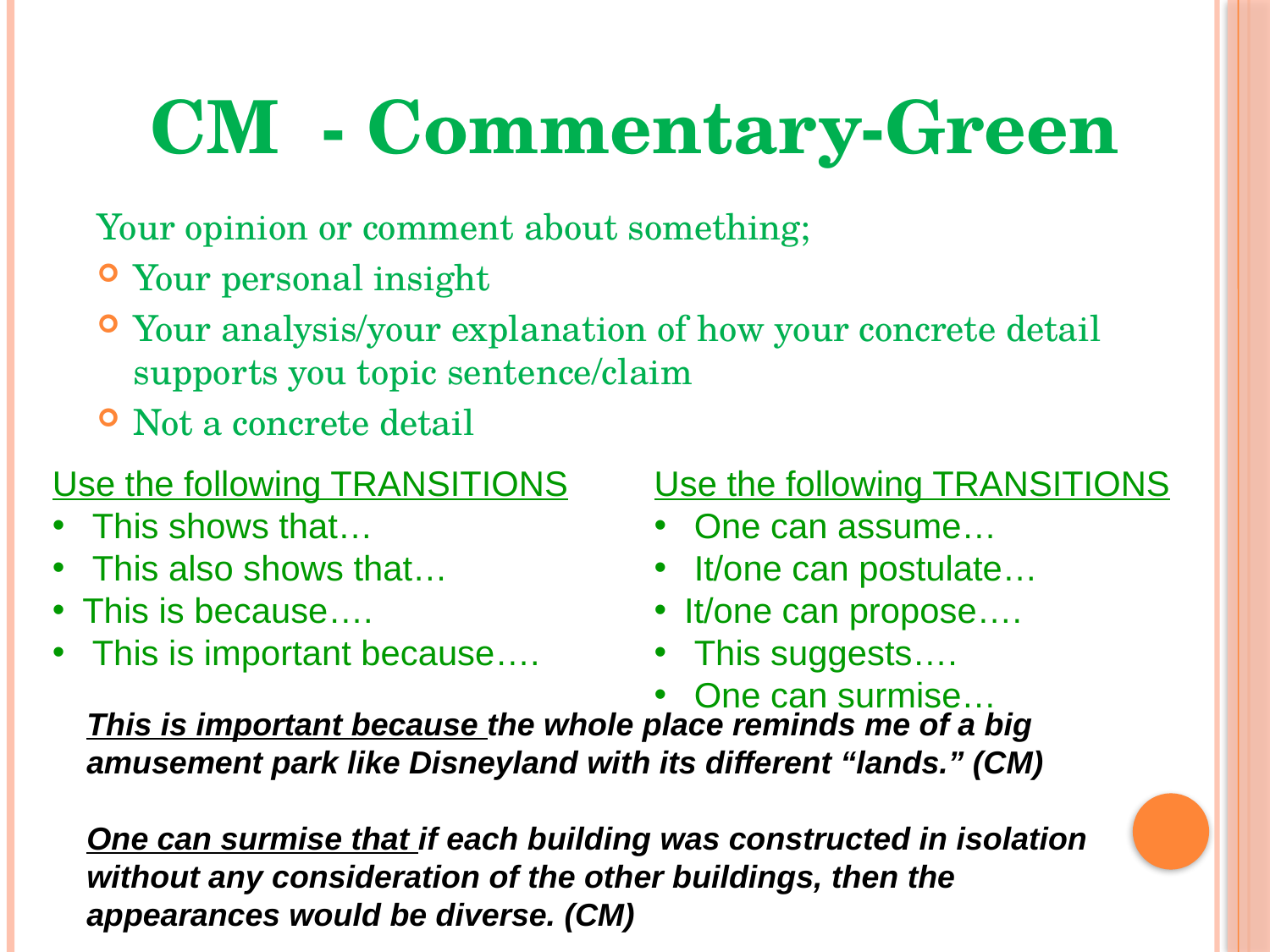

CM  - Commentary-Green

Your opinion or comment about something;
Your personal insight
Your analysis/your explanation of how your concrete detail supports you topic sentence/claim
Not a concrete detail
Use the following TRANSITIONS
 This shows that…
 This also shows that…
This is because….
 This is important because….
Use the following TRANSITIONS
 One can assume…
 It/one can postulate…
It/one can propose….
 This suggests….
 One can surmise…
This is important because the whole place reminds me of a big amusement park like Disneyland with its different “lands.” (CM)

One can surmise that if each building was constructed in isolation without any consideration of the other buildings, then the appearances would be diverse. (CM)